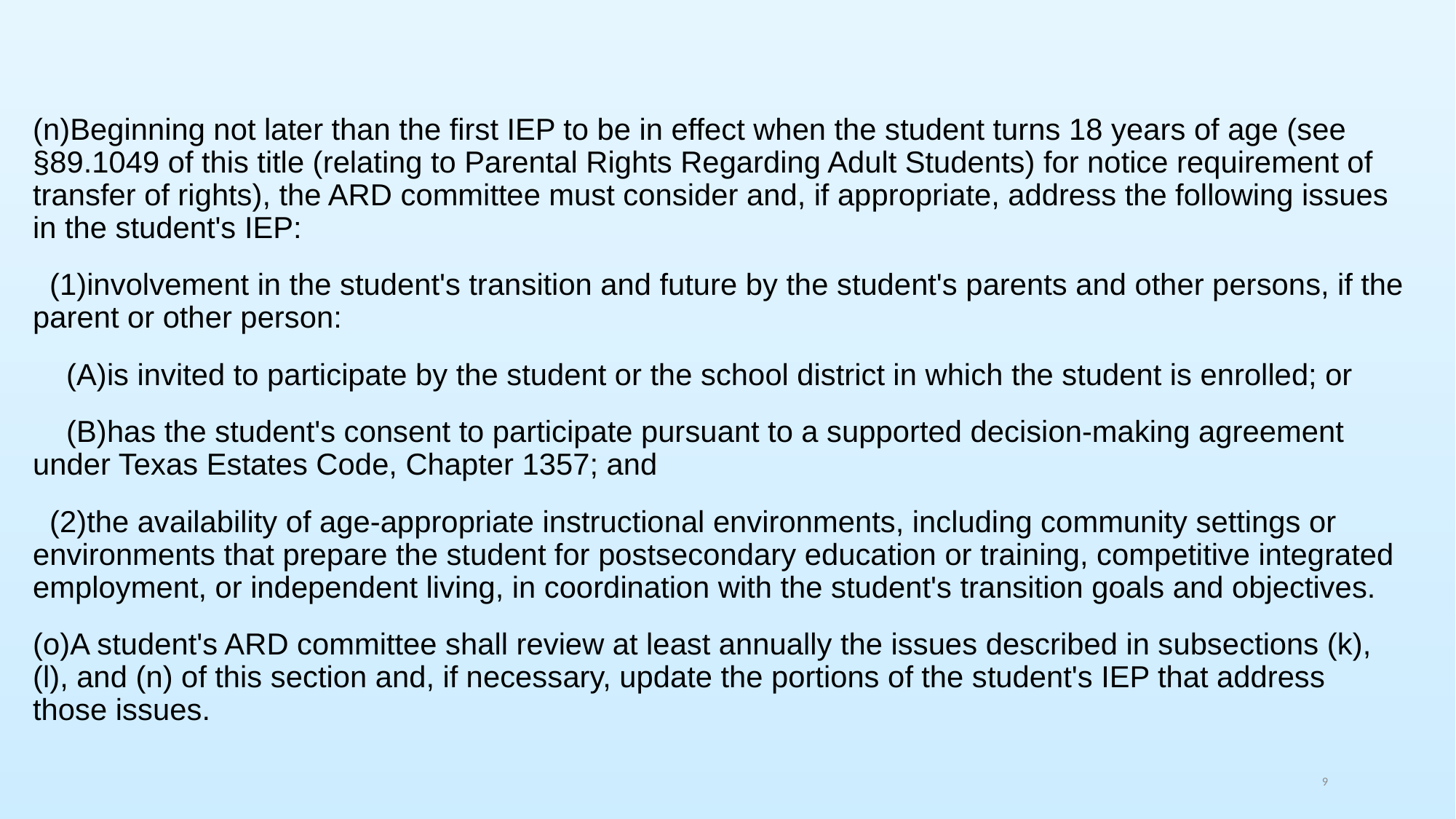

# Ard Info Slide 2

(n)Beginning not later than the first IEP to be in effect when the student turns 18 years of age (see §89.1049 of this title (relating to Parental Rights Regarding Adult Students) for notice requirement of transfer of rights), the ARD committee must consider and, if appropriate, address the following issues in the student's IEP:
  (1)involvement in the student's transition and future by the student's parents and other persons, if the parent or other person:
    (A)is invited to participate by the student or the school district in which the student is enrolled; or
    (B)has the student's consent to participate pursuant to a supported decision-making agreement under Texas Estates Code, Chapter 1357; and
  (2)the availability of age-appropriate instructional environments, including community settings or environments that prepare the student for postsecondary education or training, competitive integrated employment, or independent living, in coordination with the student's transition goals and objectives.
(o)A student's ARD committee shall review at least annually the issues described in subsections (k), (l), and (n) of this section and, if necessary, update the portions of the student's IEP that address those issues.

9